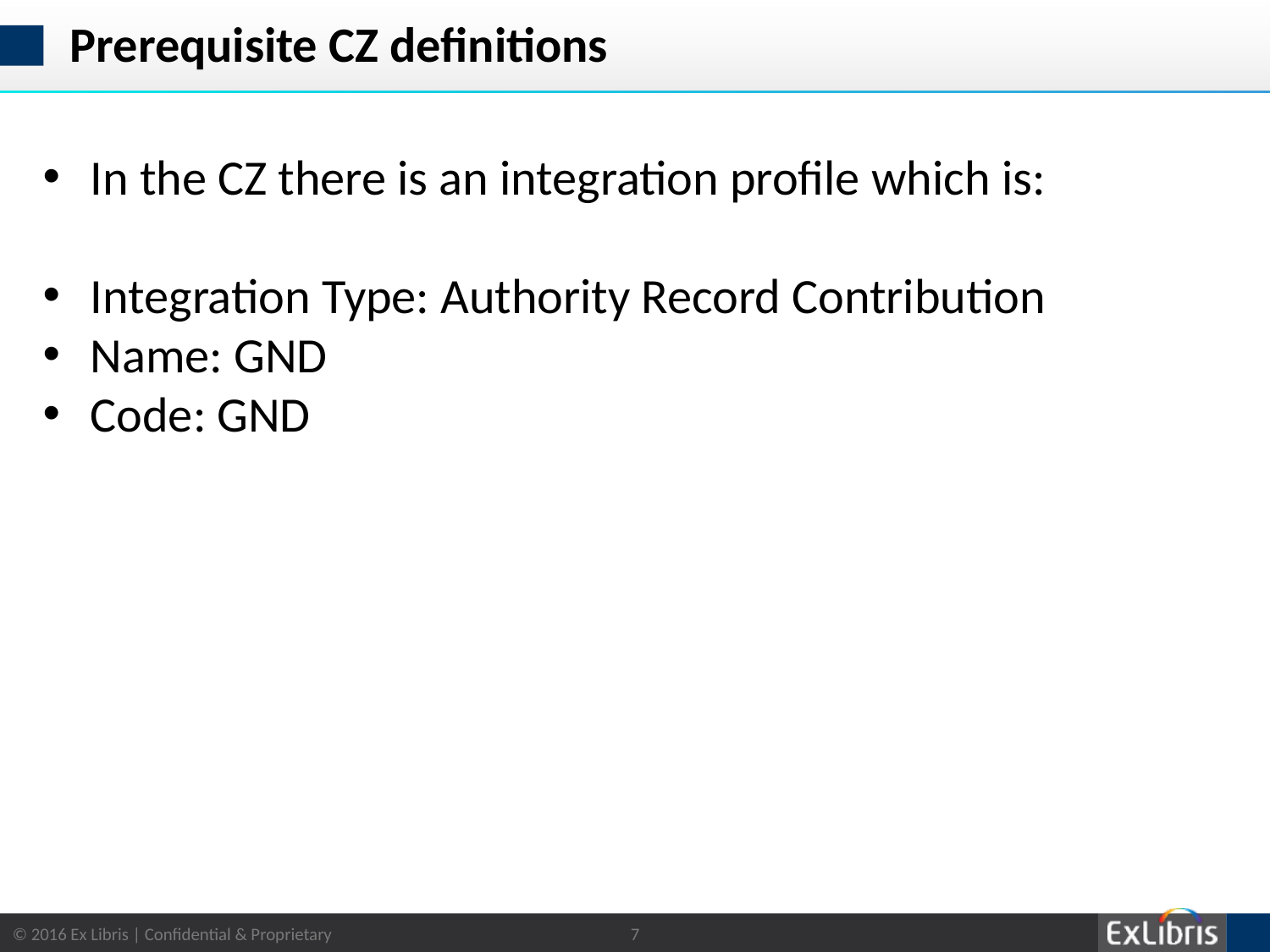

# Prerequisite CZ definitions
In the CZ there is an integration profile which is:
Integration Type: Authority Record Contribution
Name: GND
Code: GND
7